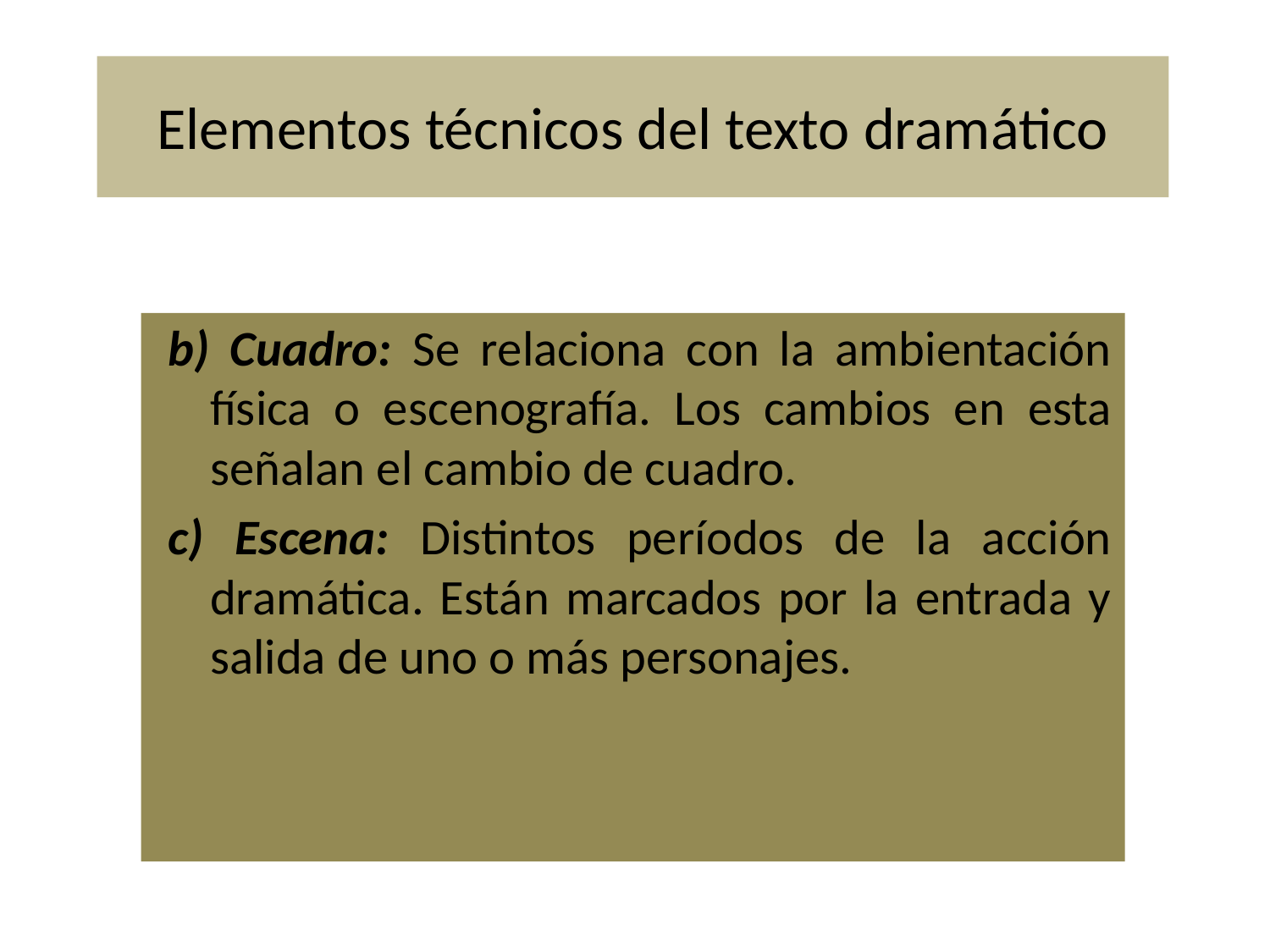

# Elementos técnicos del texto dramático
b) Cuadro: Se relaciona con la ambientación física o escenografía. Los cambios en esta señalan el cambio de cuadro.
c) Escena: Distintos períodos de la acción dramática. Están marcados por la entrada y salida de uno o más personajes.